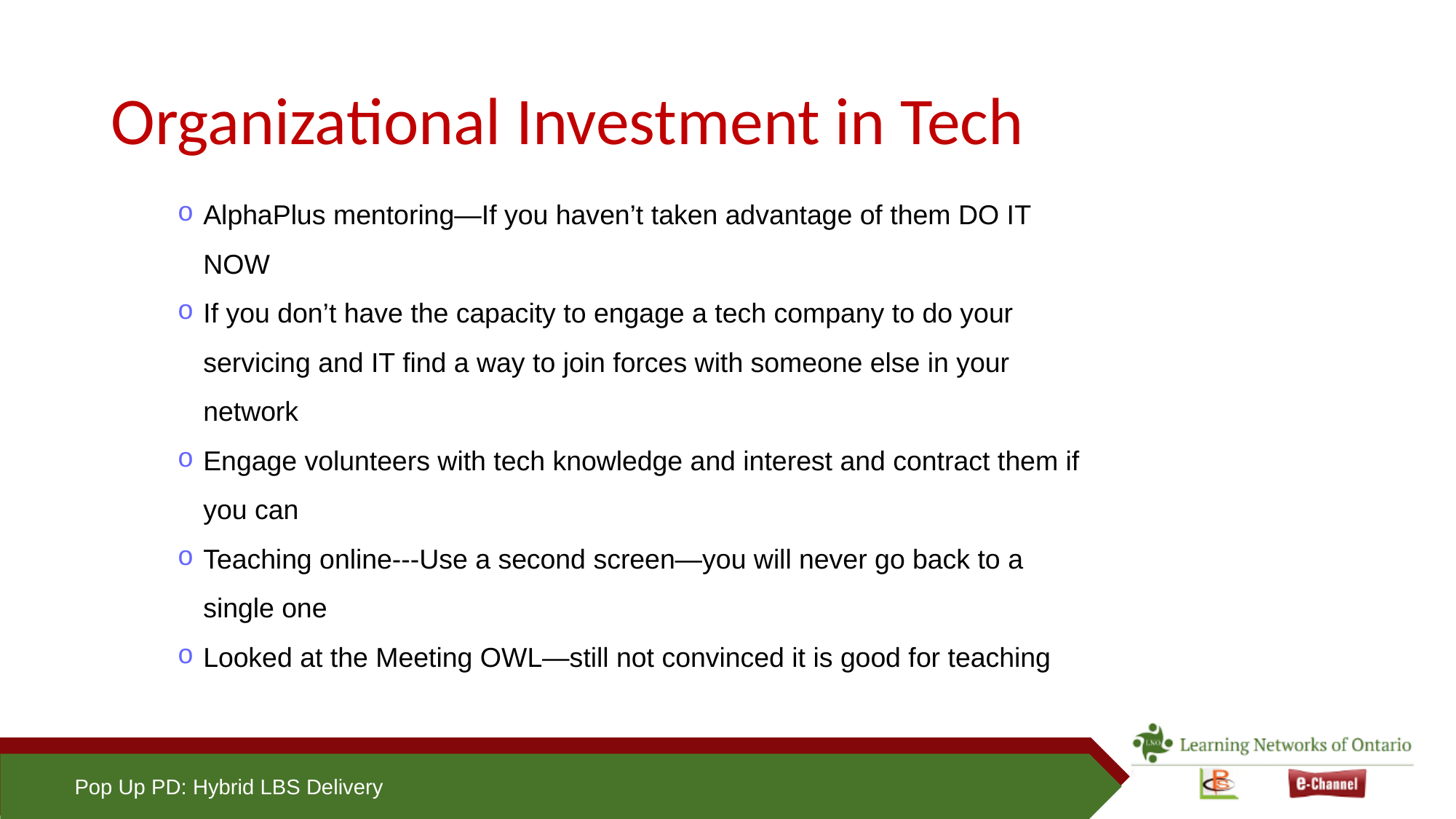

# Organizational Investment in Tech
AlphaPlus mentoring—If you haven’t taken advantage of them DO IT NOW
If you don’t have the capacity to engage a tech company to do your servicing and IT find a way to join forces with someone else in your network
Engage volunteers with tech knowledge and interest and contract them if you can
Teaching online---Use a second screen—you will never go back to a single one
Looked at the Meeting OWL—still not convinced it is good for teaching